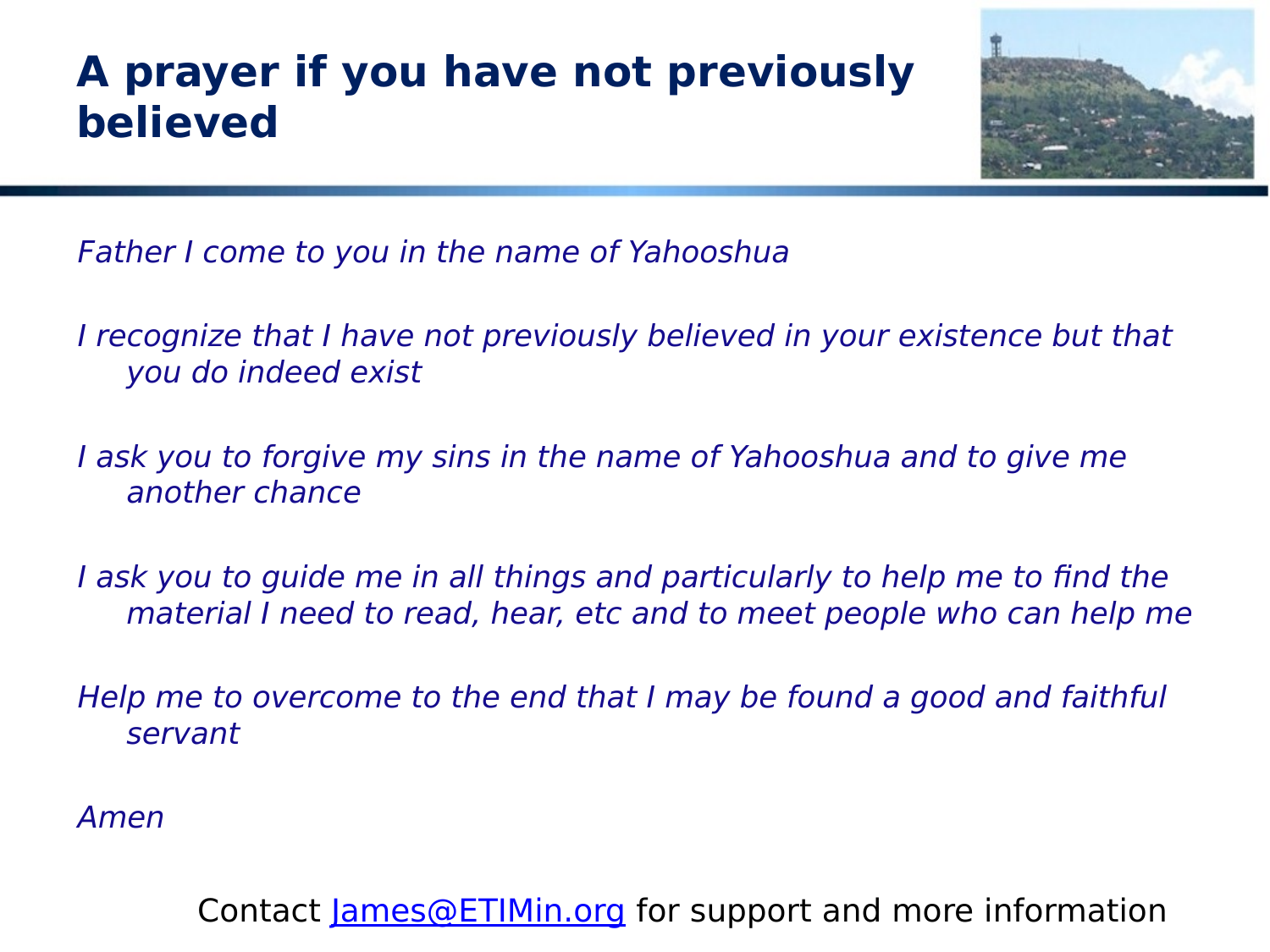

# A prayer if you have not previously believed
Father I come to you in the name of Yahooshua

I recognize that I have not previously believed in your existence but that you do indeed exist

I ask you to forgive my sins in the name of Yahooshua and to give me another chance

I ask you to guide me in all things and particularly to help me to find the material I need to read, hear, etc and to meet people who can help me

Help me to overcome to the end that I may be found a good and faithful servant

Amen
Contact James@ETIMin.org for support and more information